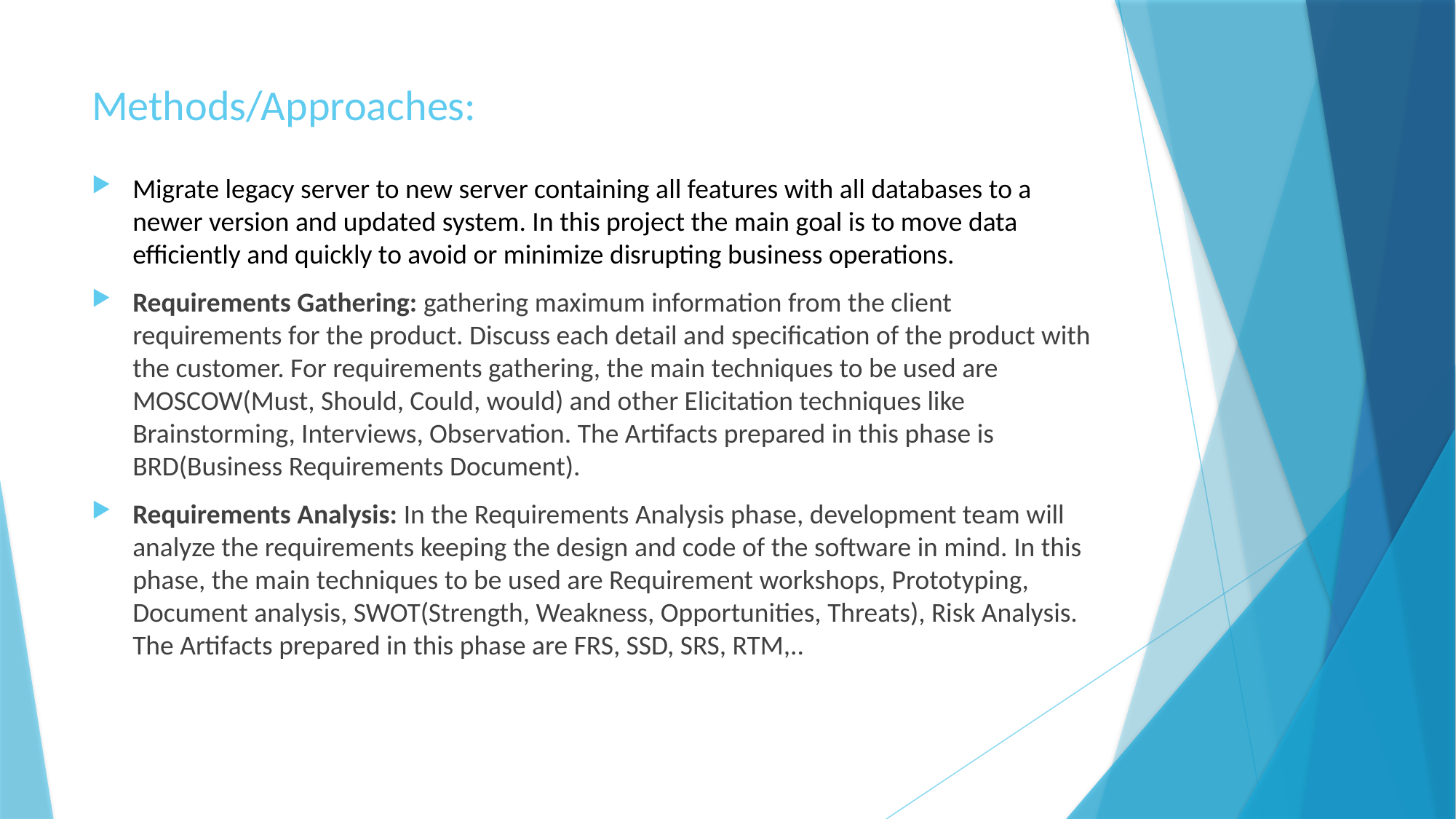

# Methods/Approaches:
Migrate legacy server to new server containing all features with all databases to a newer version and updated system. In this project the main goal is to move data efficiently and quickly to avoid or minimize disrupting business operations.
Requirements Gathering: gathering maximum information from the client requirements for the product. Discuss each detail and specification of the product with the customer. For requirements gathering, the main techniques to be used are MOSCOW(Must, Should, Could, would) and other Elicitation techniques like Brainstorming, Interviews, Observation. The Artifacts prepared in this phase is BRD(Business Requirements Document).
Requirements Analysis: In the Requirements Analysis phase, development team will analyze the requirements keeping the design and code of the software in mind. In this phase, the main techniques to be used are Requirement workshops, Prototyping, Document analysis, SWOT(Strength, Weakness, Opportunities, Threats), Risk Analysis. The Artifacts prepared in this phase are FRS, SSD, SRS, RTM,..